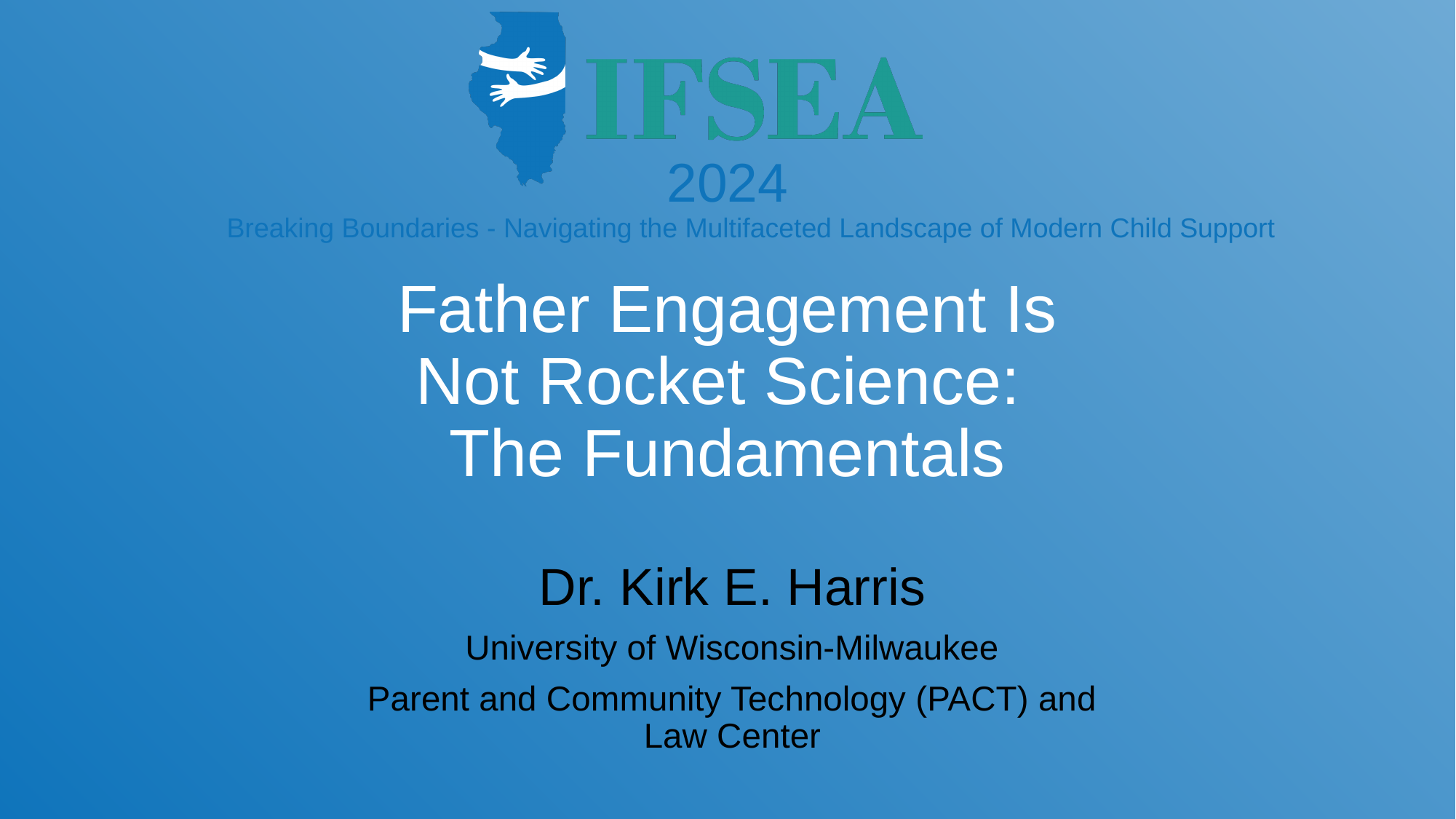

# Father Engagement Is Not Rocket Science: The Fundamentals
Dr. Kirk E. Harris
University of Wisconsin-Milwaukee
Parent and Community Technology (PACT) and Law Center